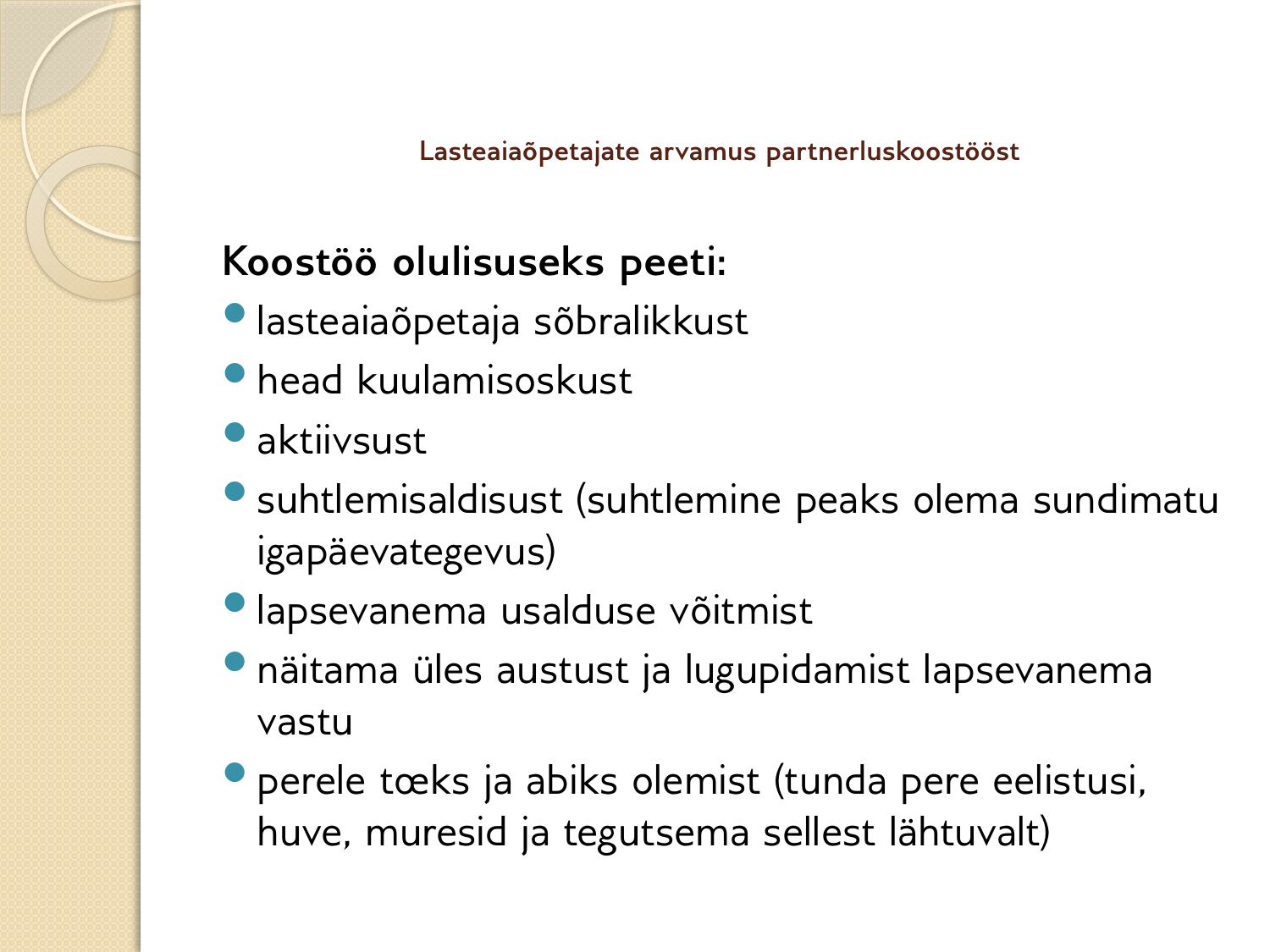

# Lasteaiaõpetajate arvamus partnerluskoostööst
Koostöö olulisuseks peeti:
lasteaiaõpetaja sõbralikkust
head kuulamisoskust
aktiivsust
suhtlemisaldisust (suhtlemine peaks olema sundimatu igapäevategevus)
lapsevanema usalduse võitmist
näitama üles austust ja lugupidamist lapsevanema vastu
perele toeks ja abiks olemist (tunda pere eelistusi, huve, muresid ja tegutsema sellest lähtuvalt)